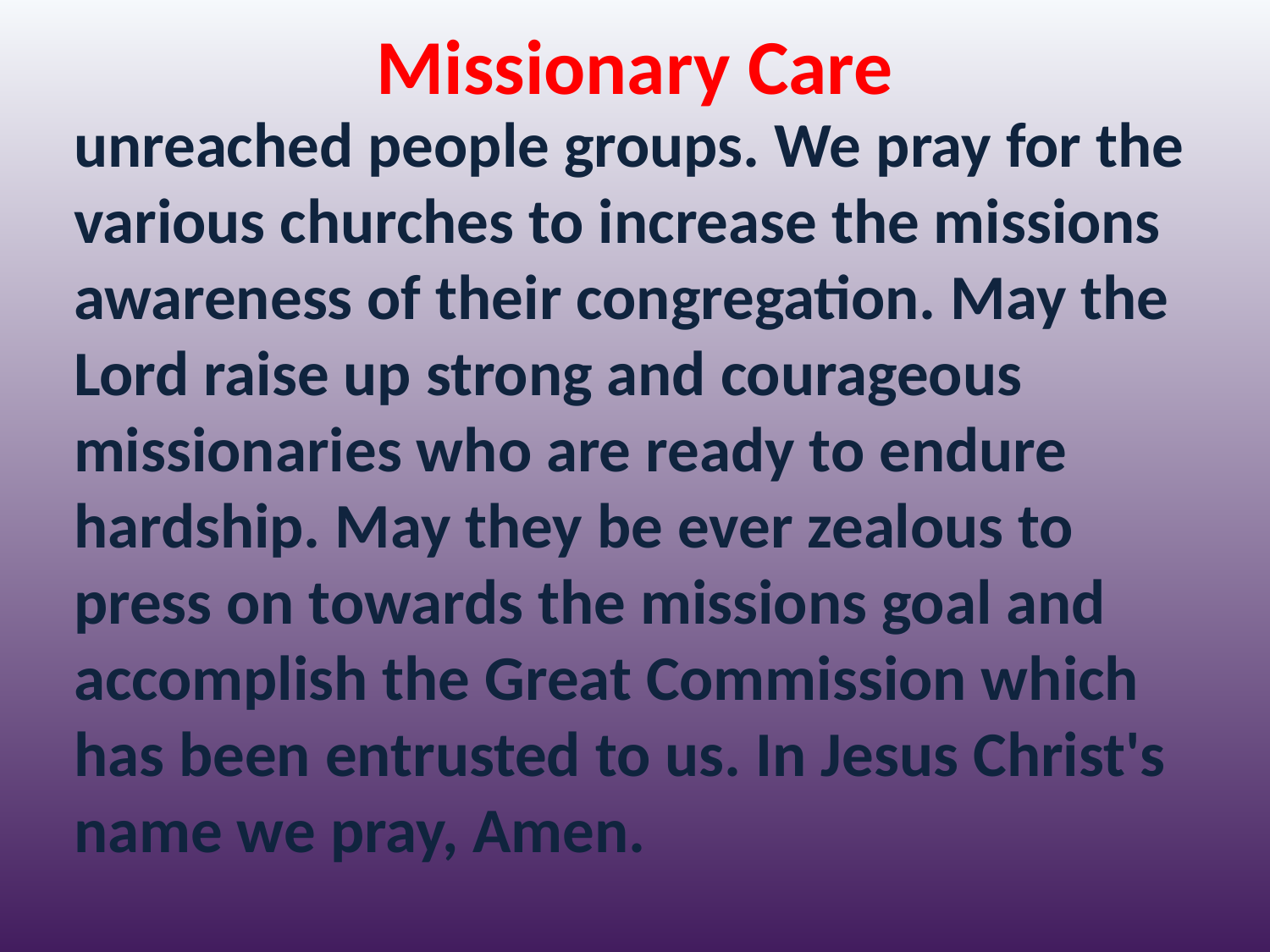

Missionary Care
unreached people groups. We pray for the various churches to increase the missions awareness of their congregation. May the Lord raise up strong and courageous missionaries who are ready to endure hardship. May they be ever zealous to press on towards the missions goal and accomplish the Great Commission which has been entrusted to us. In Jesus Christ's name we pray, Amen.